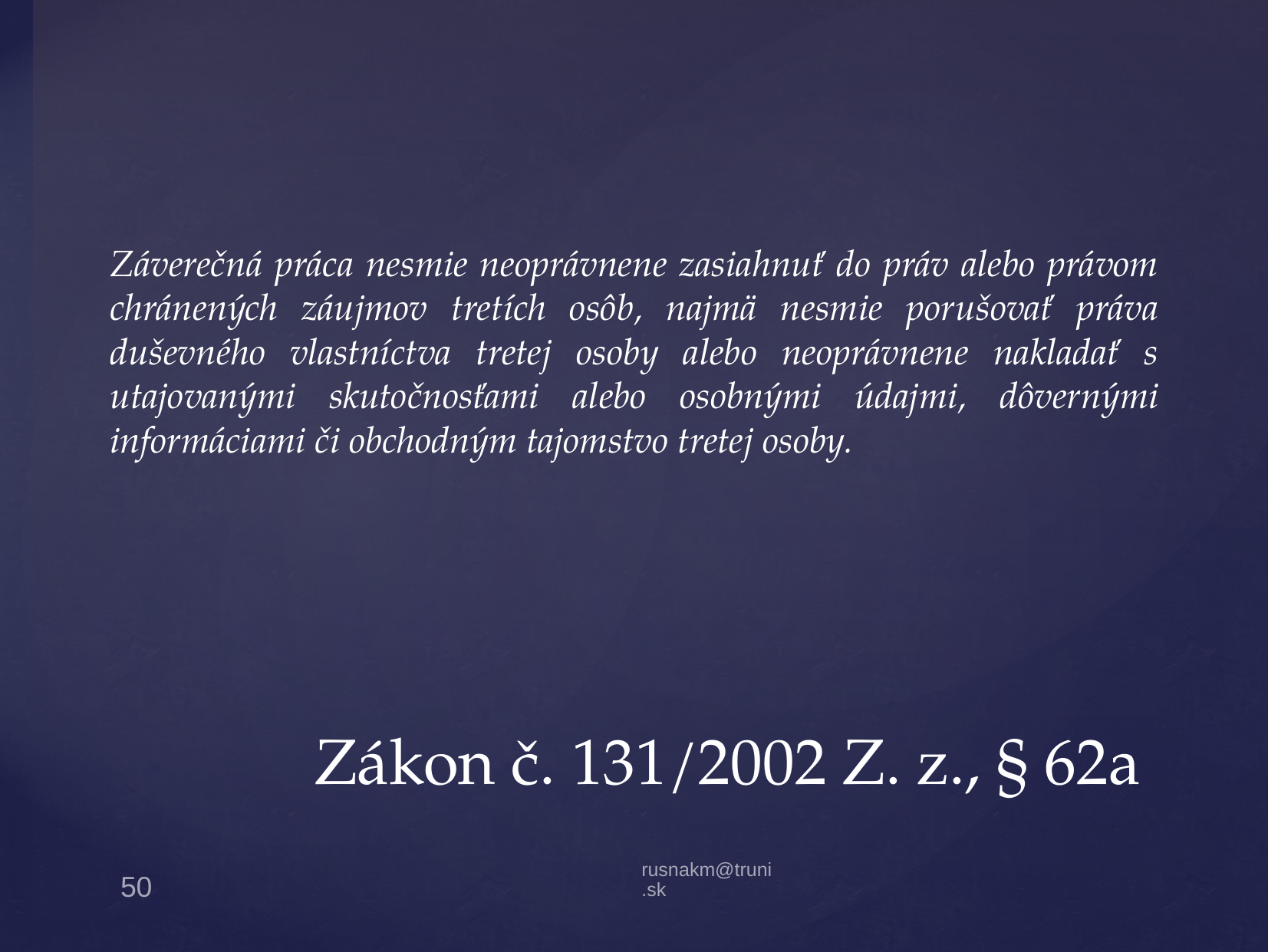

Záverečná práca nesmie neoprávnene zasiahnuť do práv alebo právom chránených záujmov tretích osôb, najmä nesmie porušovať práva duševného vlastníctva tretej osoby alebo neoprávnene nakladať s utajovanými skutočnosťami alebo osobnými údajmi, dôvernými informáciami či obchodným tajomstvo tretej osoby.

# Zákon č. 131/2002 Z. z., § 62a
rusnakm@truni.sk
50